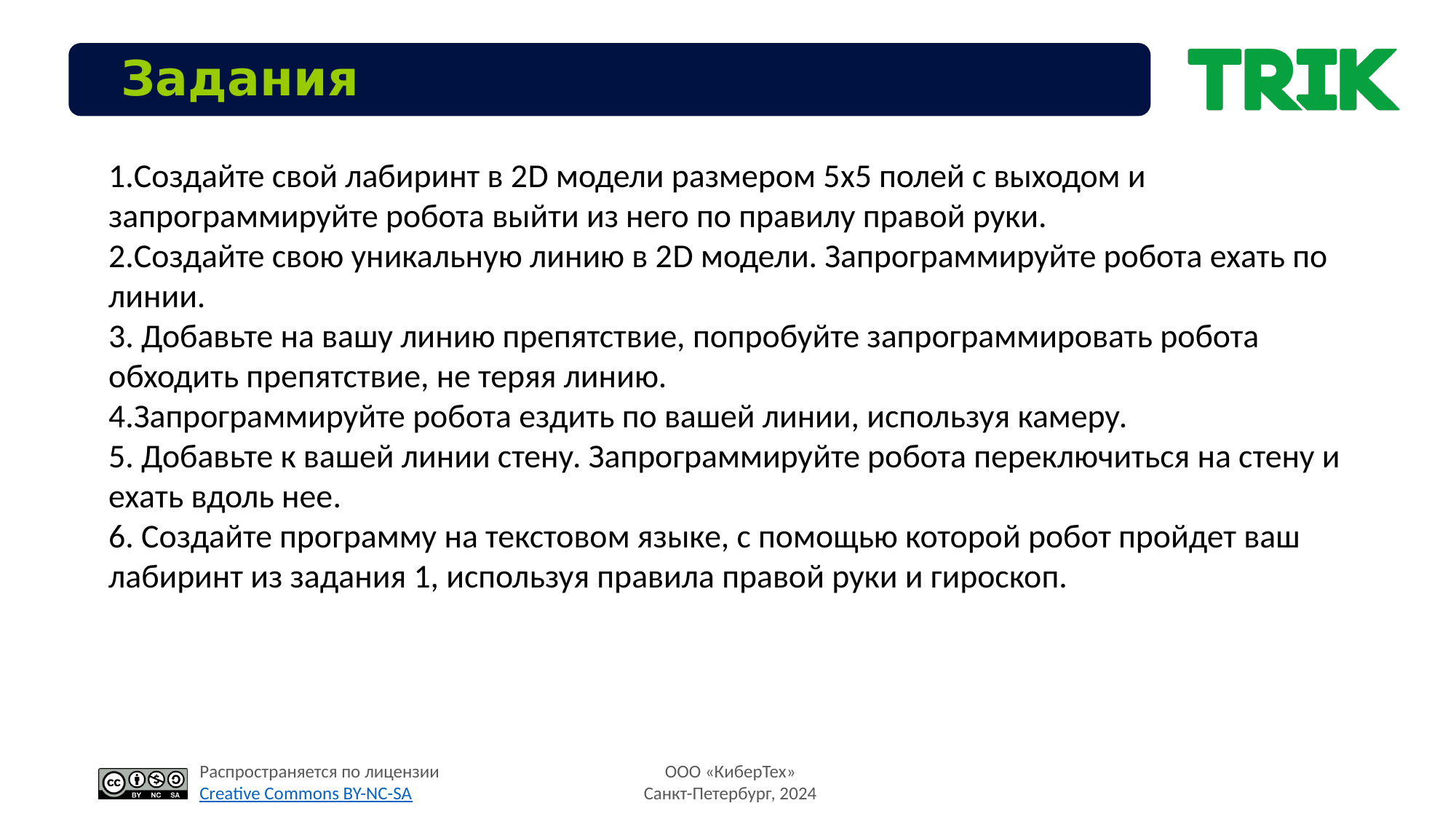

Задания
1.Создайте свой лабиринт в 2D модели размером 5x5 полей с выходом и запрограммируйте робота выйти из него по правилу правой руки.
2.Создайте свою уникальную линию в 2D модели. Запрограммируйте робота ехать по линии.
3. Добавьте на вашу линию препятствие, попробуйте запрограммировать робота обходить препятствие, не теряя линию.
4.Запрограммируйте робота ездить по вашей линии, используя камеру.
5. Добавьте к вашей линии стену. Запрограммируйте робота переключиться на стену и ехать вдоль нее.
6. Создайте программу на текстовом языке, с помощью которой робот пройдет ваш лабиринт из задания 1, используя правила правой руки и гироскоп.